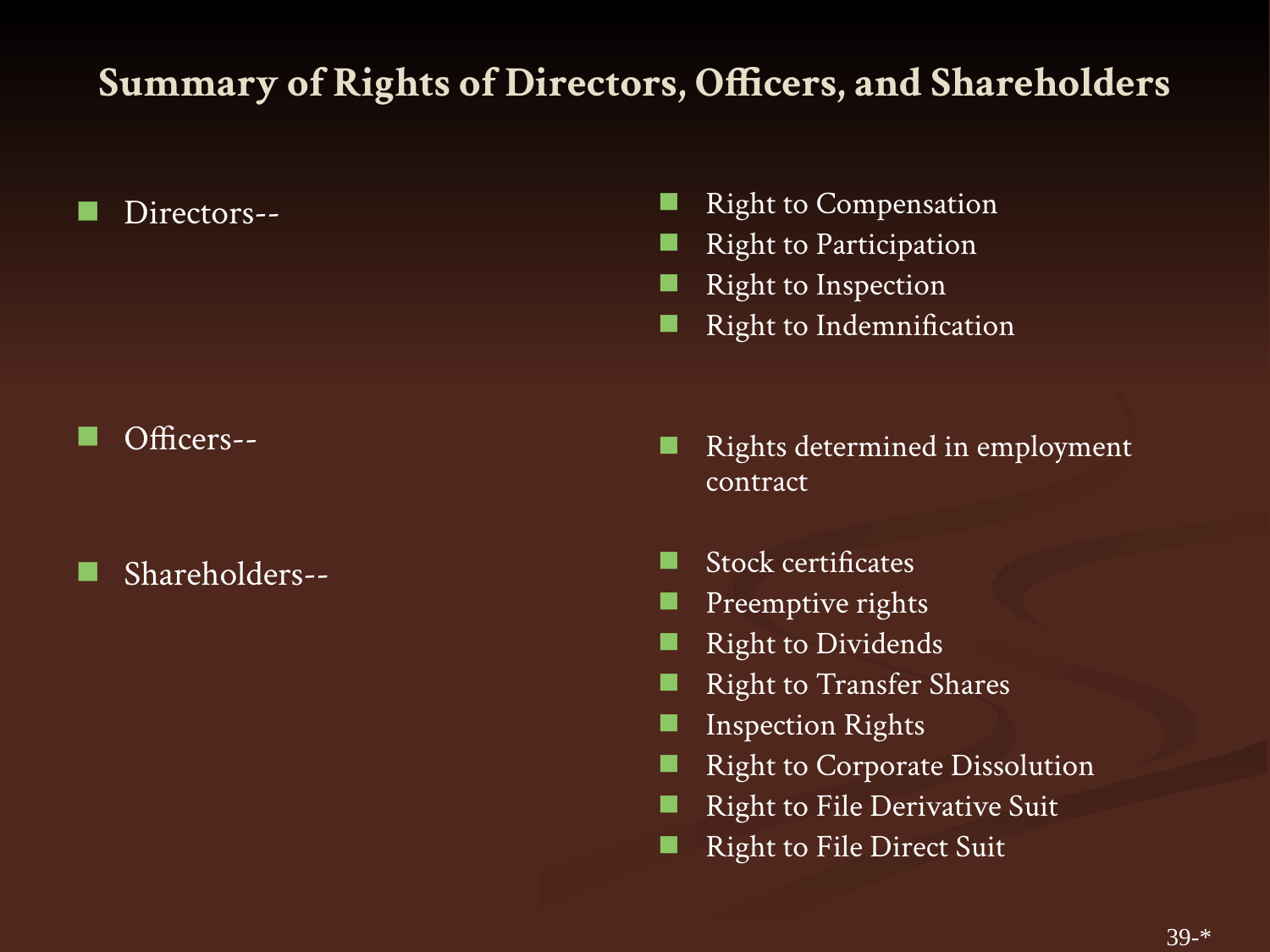

# Summary of Rights of Directors, Officers, and Shareholders

Directors--

Officers--

Shareholders--
Right to Compensation
Right to Participation
Right to Inspection
Right to Indemnification

Rights determined in employment contract

Stock certificates
Preemptive rights
Right to Dividends
Right to Transfer Shares
Inspection Rights
Right to Corporate Dissolution
Right to File Derivative Suit
Right to File Direct Suit
39-*